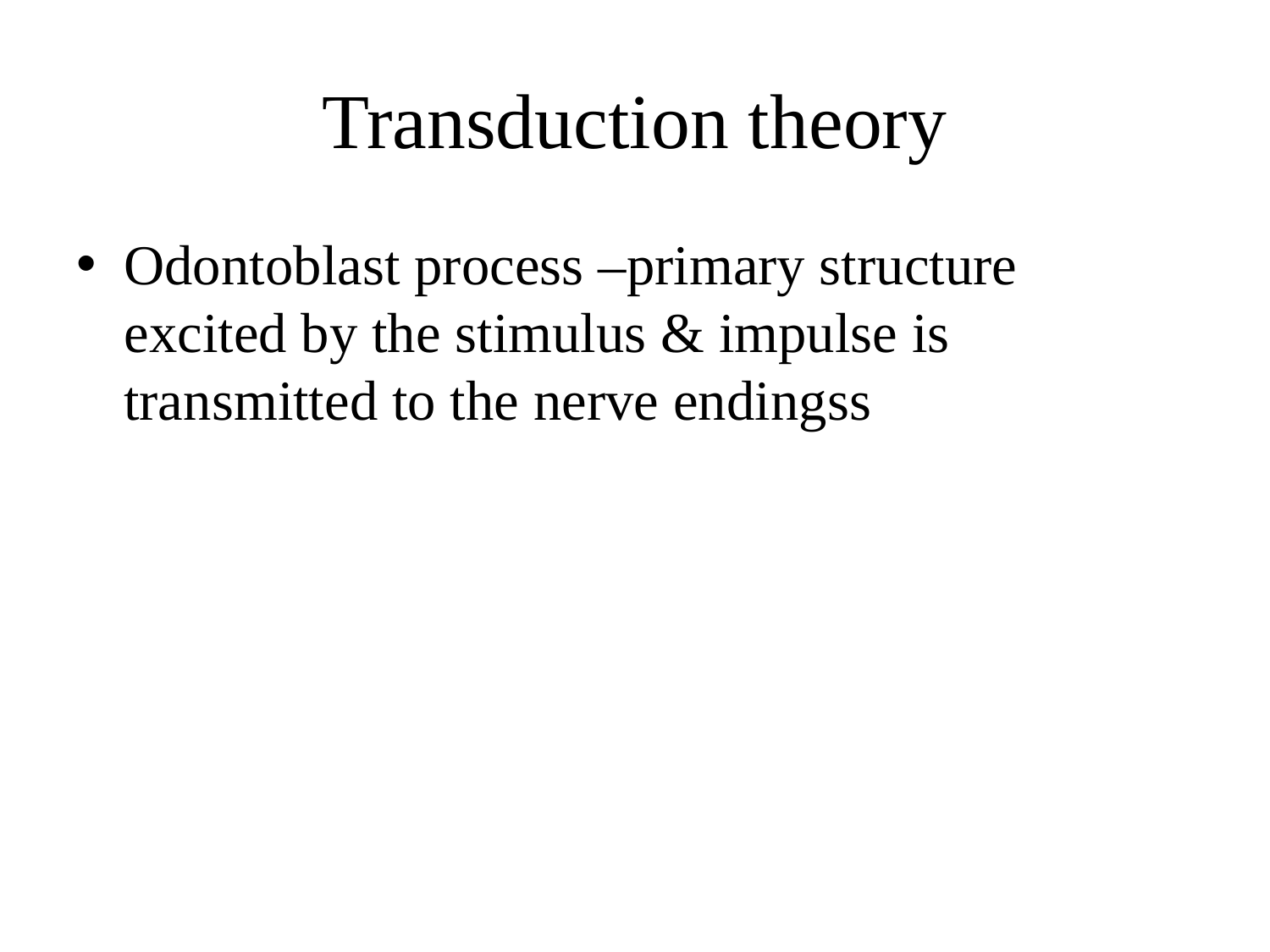

# Transduction theory
Odontoblast process –primary structure excited by the stimulus & impulse is transmitted to the nerve endingss